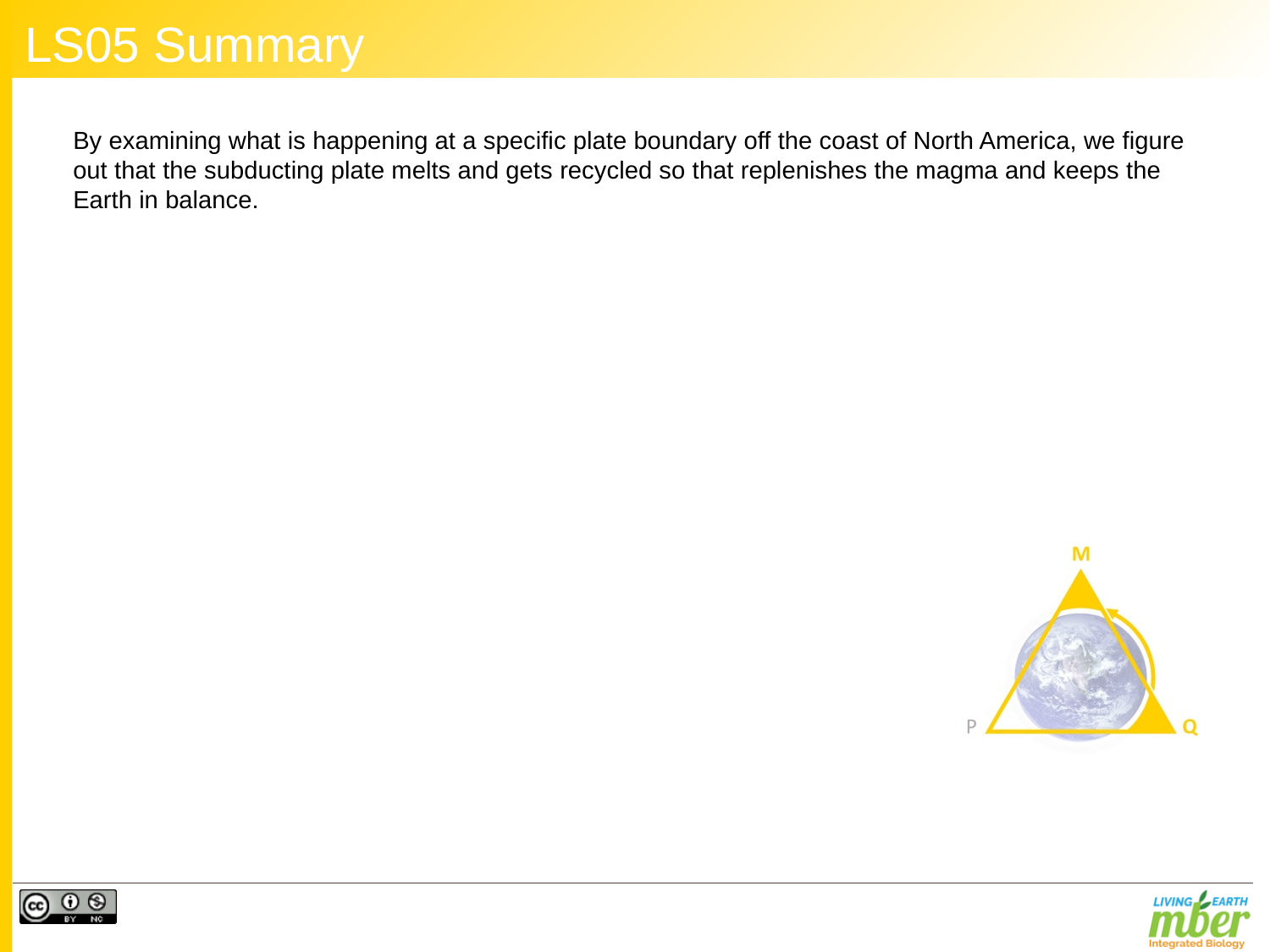

# LS05 Summary
By examining what is happening at a specific plate boundary off the coast of North America, we figure out that the subducting plate melts and gets recycled so that replenishes the magma and keeps the Earth in balance.